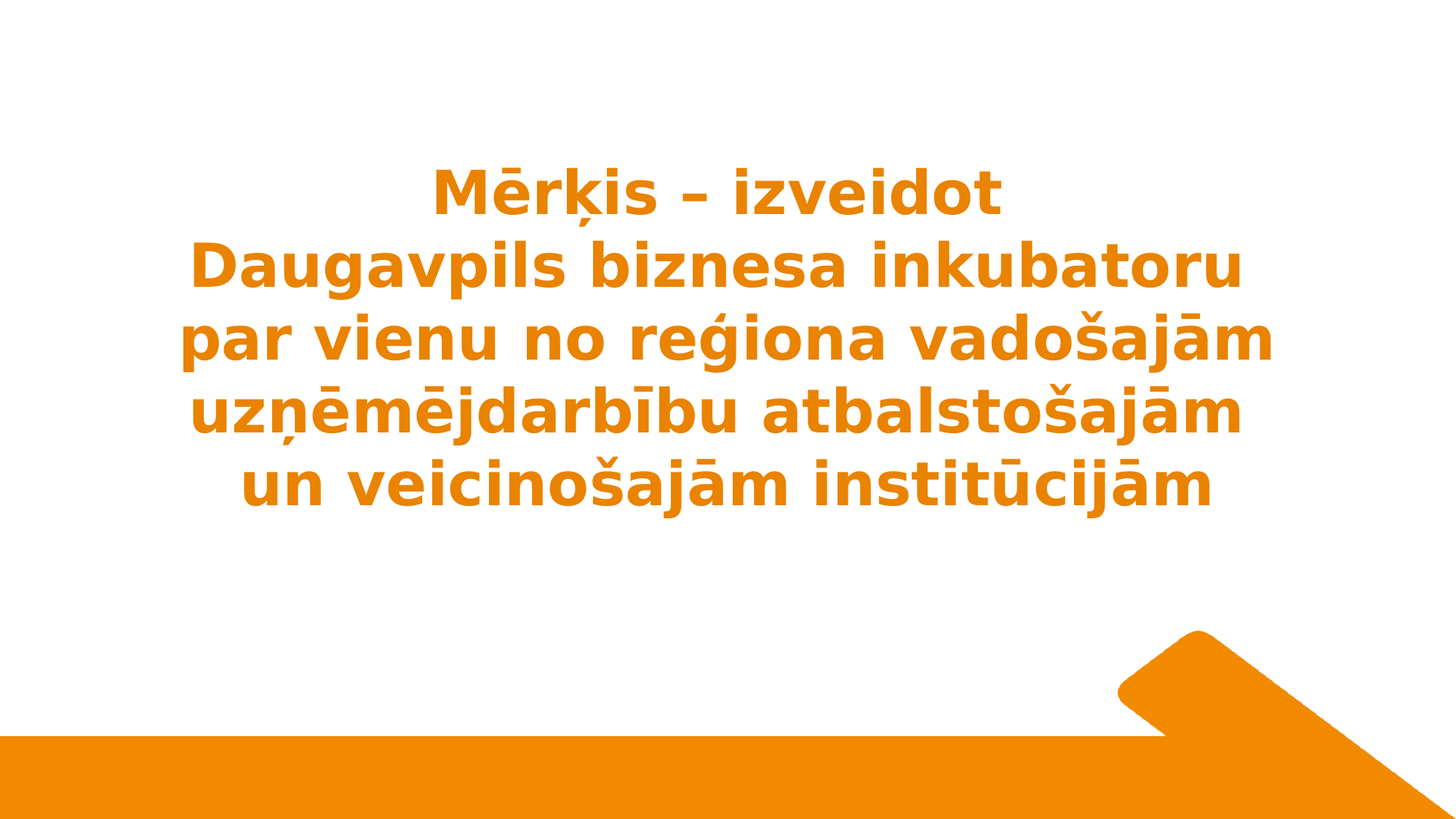

# Mērķis – izveidot Daugavpils biznesa inkubatoru par vienu no reģiona vadošajām uzņēmējdarbību atbalstošajām un veicinošajām institūcijām